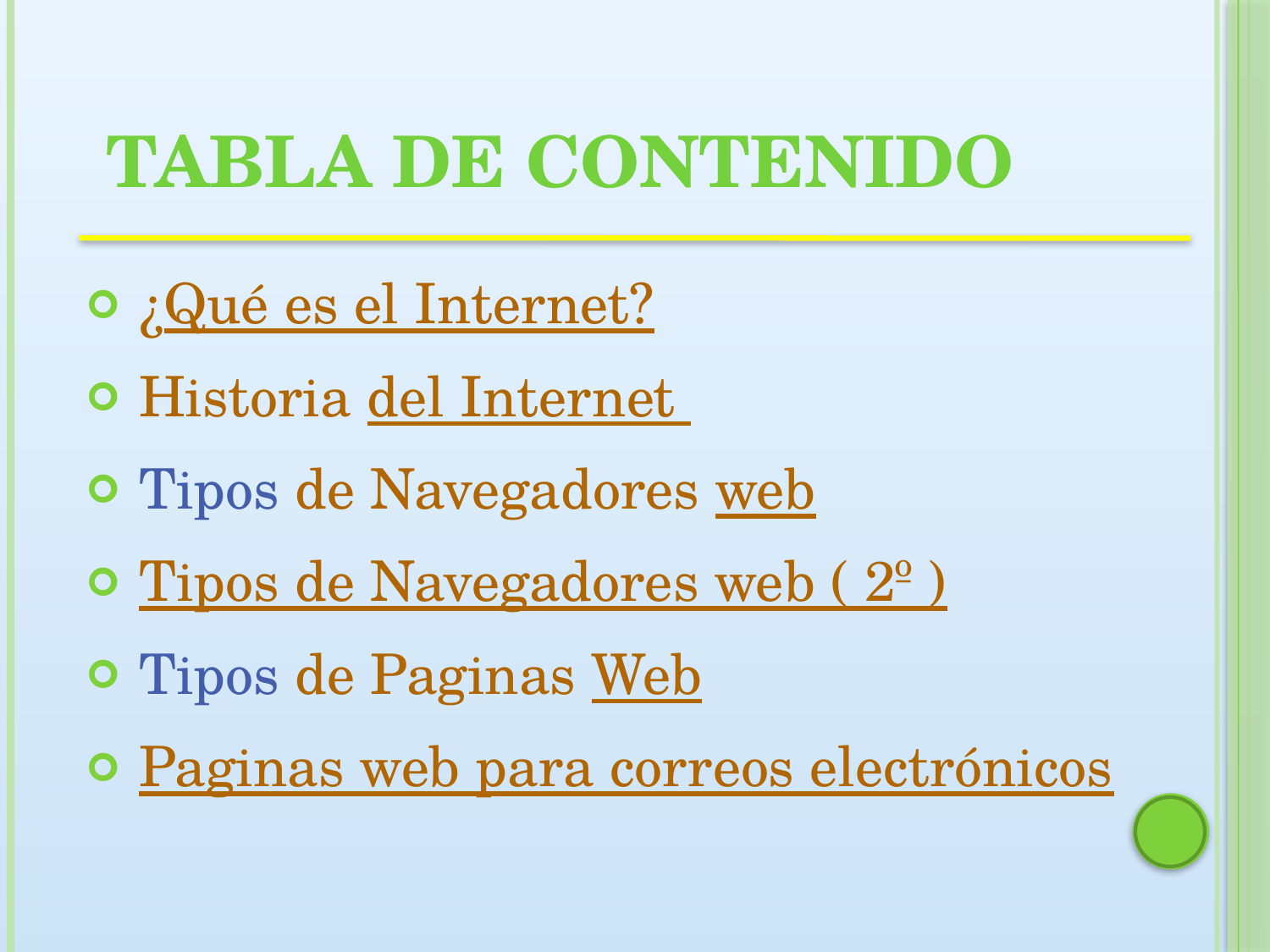

# Tabla de contenido
 ¿Qué es el Internet?
 Historia del Internet
 Tipos de Navegadores web
 Tipos de Navegadores web ( 2º )
 Tipos de Paginas Web
 Paginas web para correos electrónicos